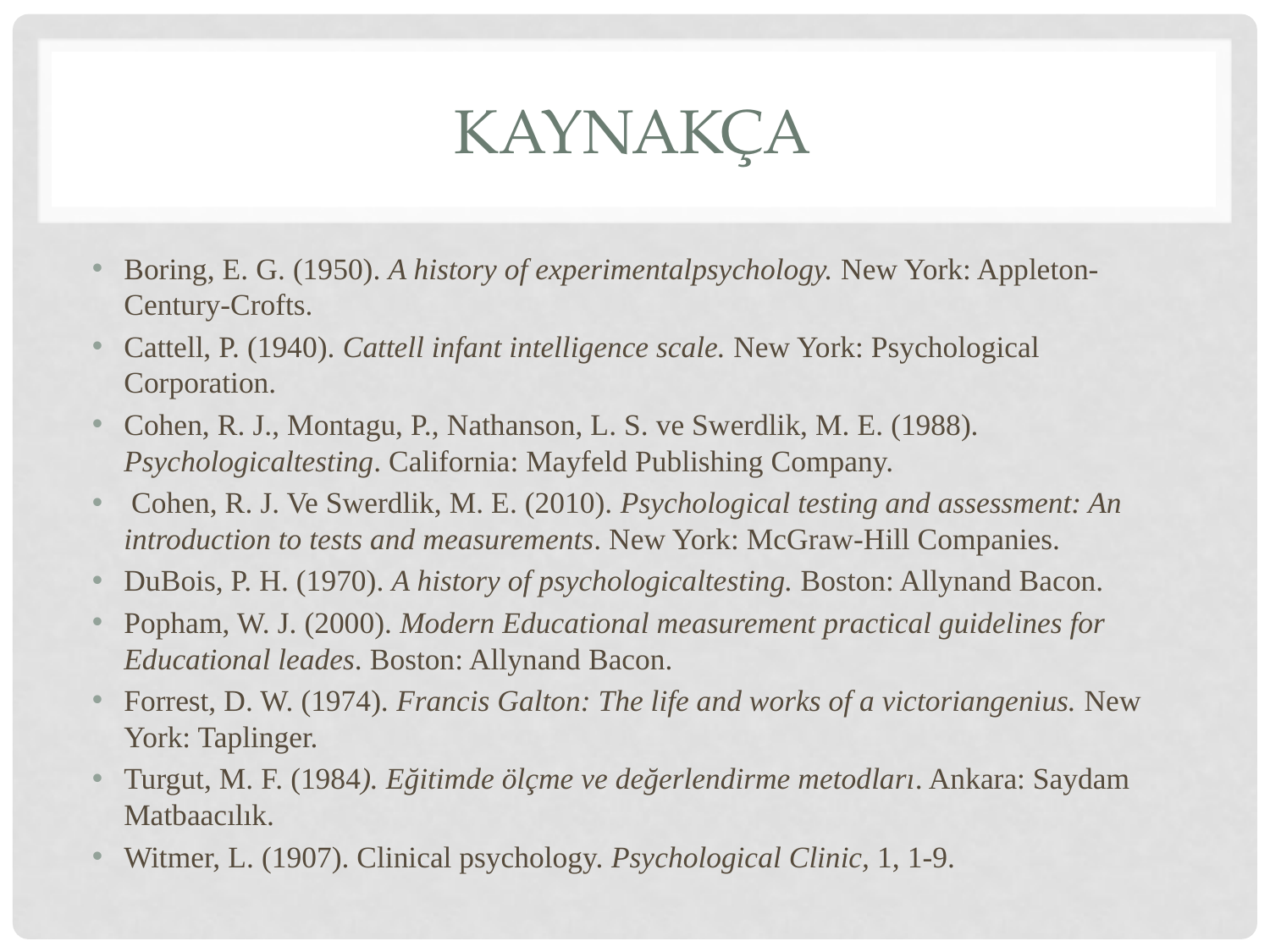

# kaynakça
Boring, E. G. (1950). A history of experimentalpsychology. New York: Appleton-Century-Crofts.
Cattell, P. (1940). Cattell infant intelligence scale. New York: Psychological Corporation.
Cohen, R. J., Montagu, P., Nathanson, L. S. ve Swerdlik, M. E. (1988). Psychologicaltesting. California: Mayfeld Publishing Company.
 Cohen, R. J. Ve Swerdlik, M. E. (2010). Psychological testing and assessment: An introduction to tests and measurements. New York: McGraw-Hill Companies.
DuBois, P. H. (1970). A history of psychologicaltesting. Boston: Allynand Bacon.
Popham, W. J. (2000). Modern Educational measurement practical guidelines for Educational leades. Boston: Allynand Bacon.
Forrest, D. W. (1974). Francis Galton: The life and works of a victoriangenius. New York: Taplinger.
Turgut, M. F. (1984). Eğitimde ölçme ve değerlendirme metodları. Ankara: Saydam Matbaacılık.
Witmer, L. (1907). Clinical psychology. Psychological Clinic, 1, 1-9.